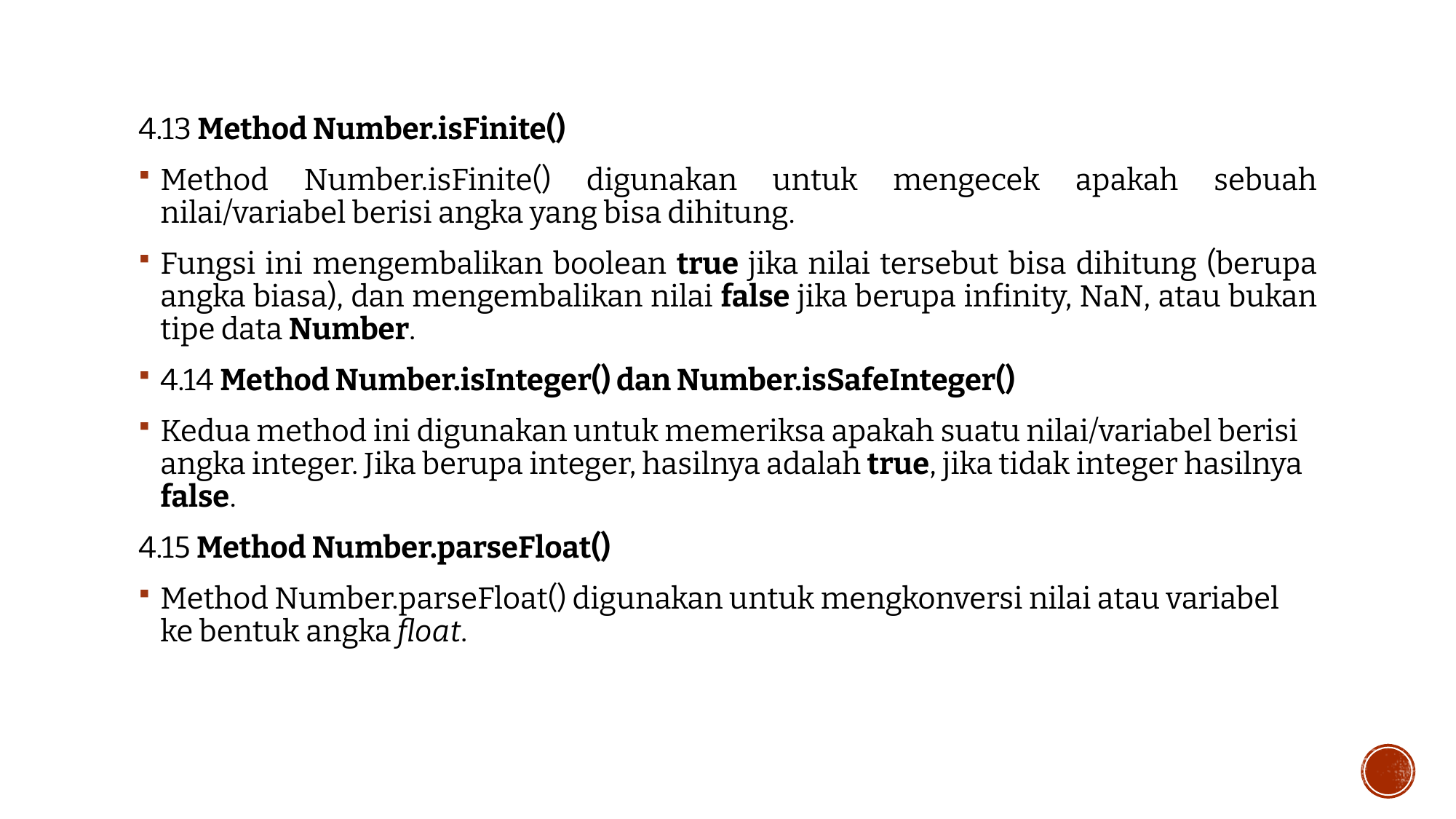

4.13 Method Number.isFinite()
Method Number.isFinite() digunakan untuk mengecek apakah sebuah nilai/variabel berisi angka yang bisa dihitung.
Fungsi ini mengembalikan boolean true jika nilai tersebut bisa dihitung (berupa angka biasa), dan mengembalikan nilai false jika berupa infinity, NaN, atau bukan tipe data Number.
4.14 Method Number.isInteger() dan Number.isSafeInteger()
Kedua method ini digunakan untuk memeriksa apakah suatu nilai/variabel berisi angka integer. Jika berupa integer, hasilnya adalah true, jika tidak integer hasilnya false.
4.15 Method Number.parseFloat()
Method Number.parseFloat() digunakan untuk mengkonversi nilai atau variabel ke bentuk angka float.